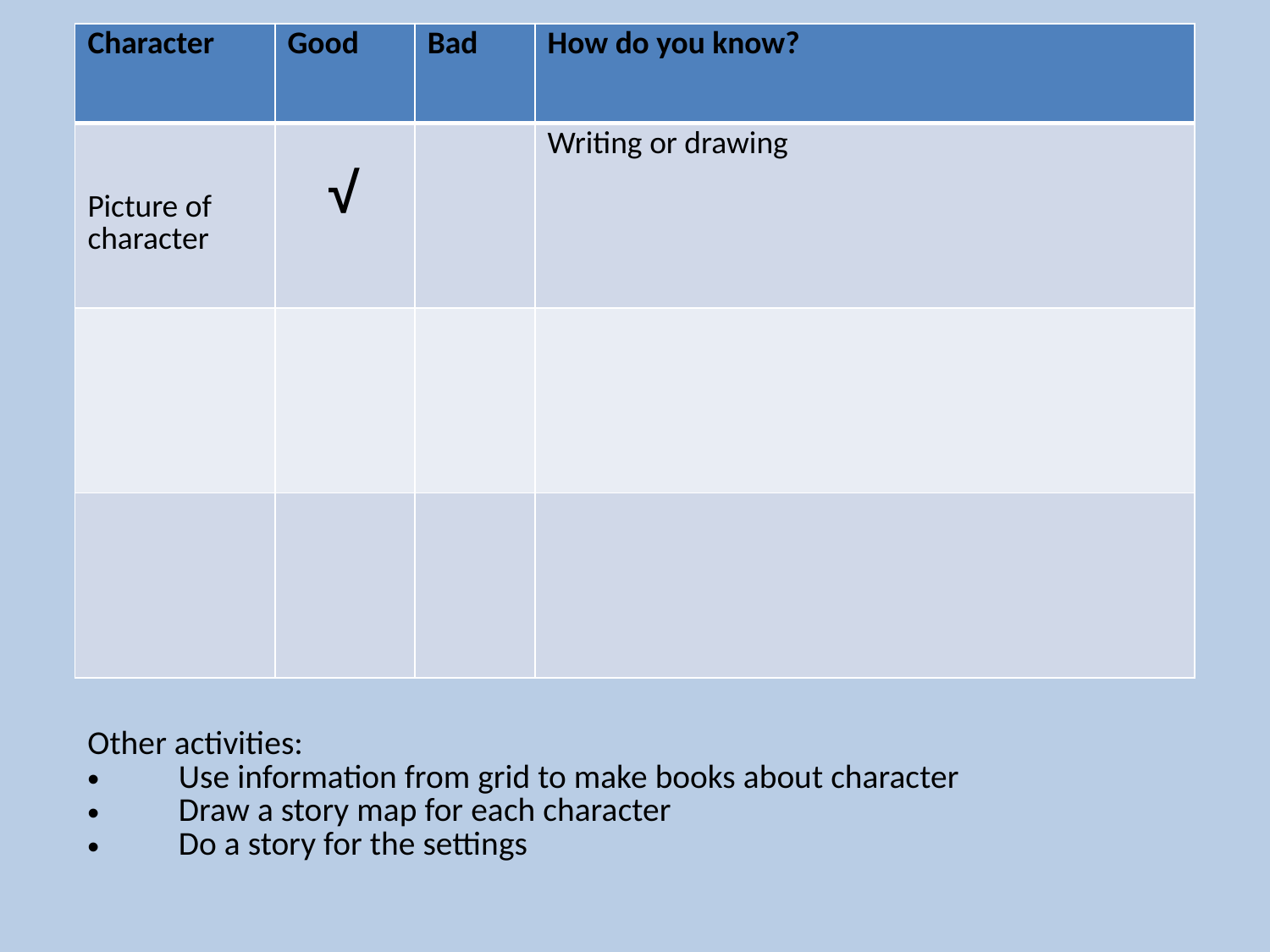

| Character | Good | Bad | How do you know? |
| --- | --- | --- | --- |
| Picture of character | √ |  | Writing or drawing |
|  |  |  |  |
|  |  |  |  |
Other activities:
Use information from grid to make books about character
Draw a story map for each character
Do a story for the settings